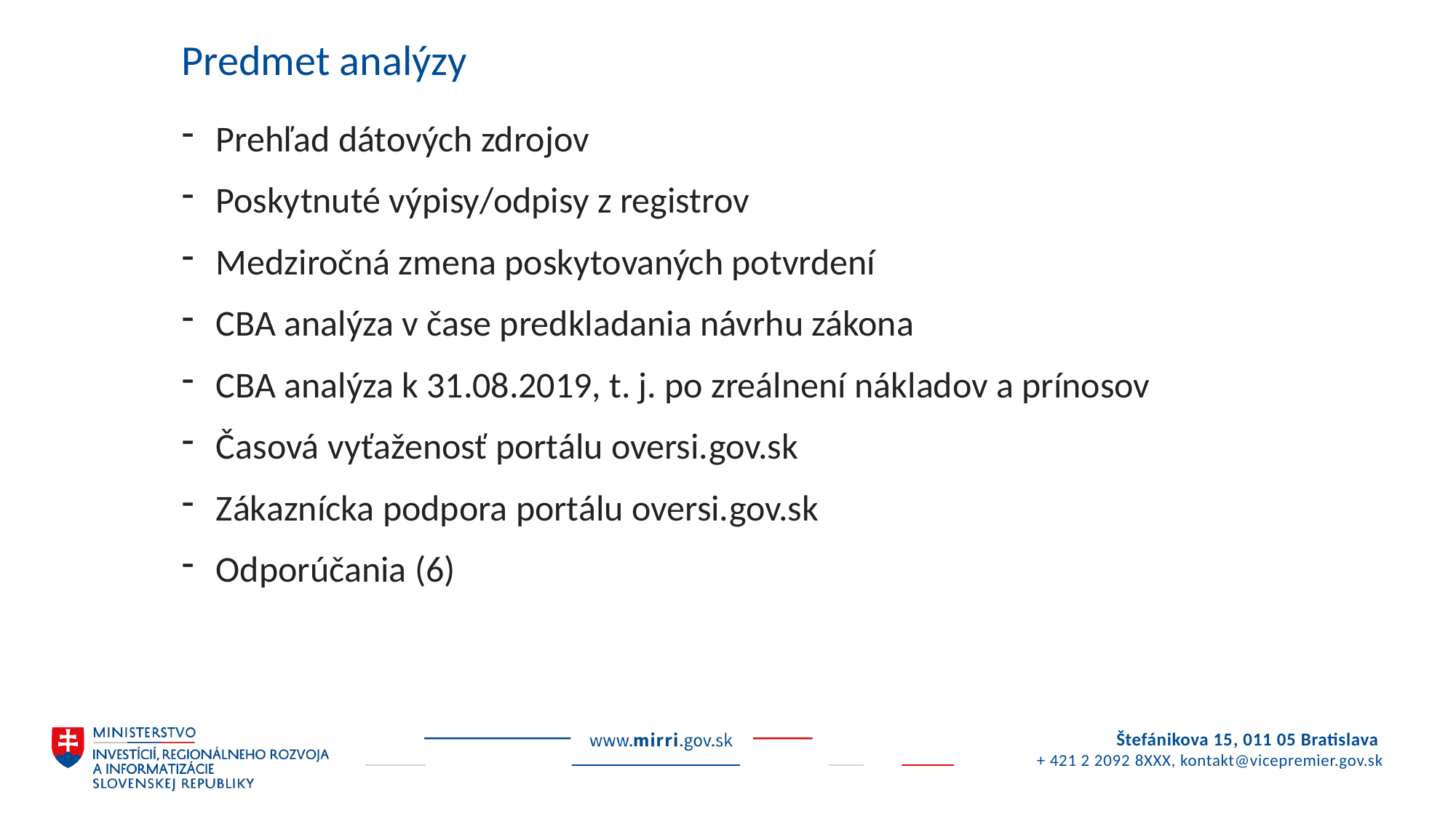

# Predmet analýzy
Prehľad dátových zdrojov
Poskytnuté výpisy/odpisy z registrov
Medziročná zmena poskytovaných potvrdení
CBA analýza v čase predkladania návrhu zákona
CBA analýza k 31.08.2019, t. j. po zreálnení nákladov a prínosov
Časová vyťaženosť portálu oversi.gov.sk
Zákaznícka podpora portálu oversi.gov.sk
Odporúčania (6)